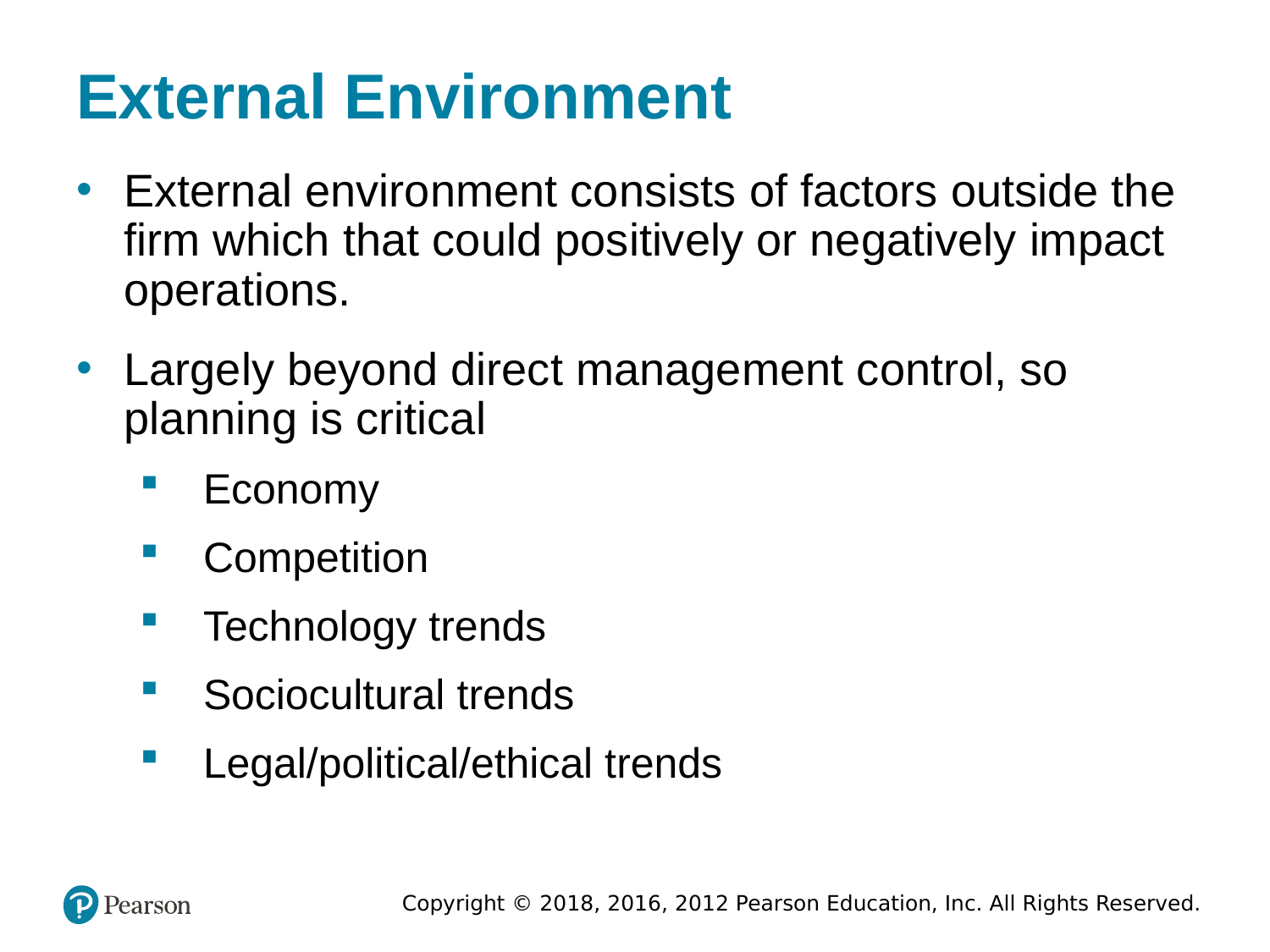

# External Environment
External environment consists of factors outside the firm which that could positively or negatively impact operations.
Largely beyond direct management control, so planning is critical
Economy
Competition
Technology trends
Sociocultural trends
Legal/political/ethical trends